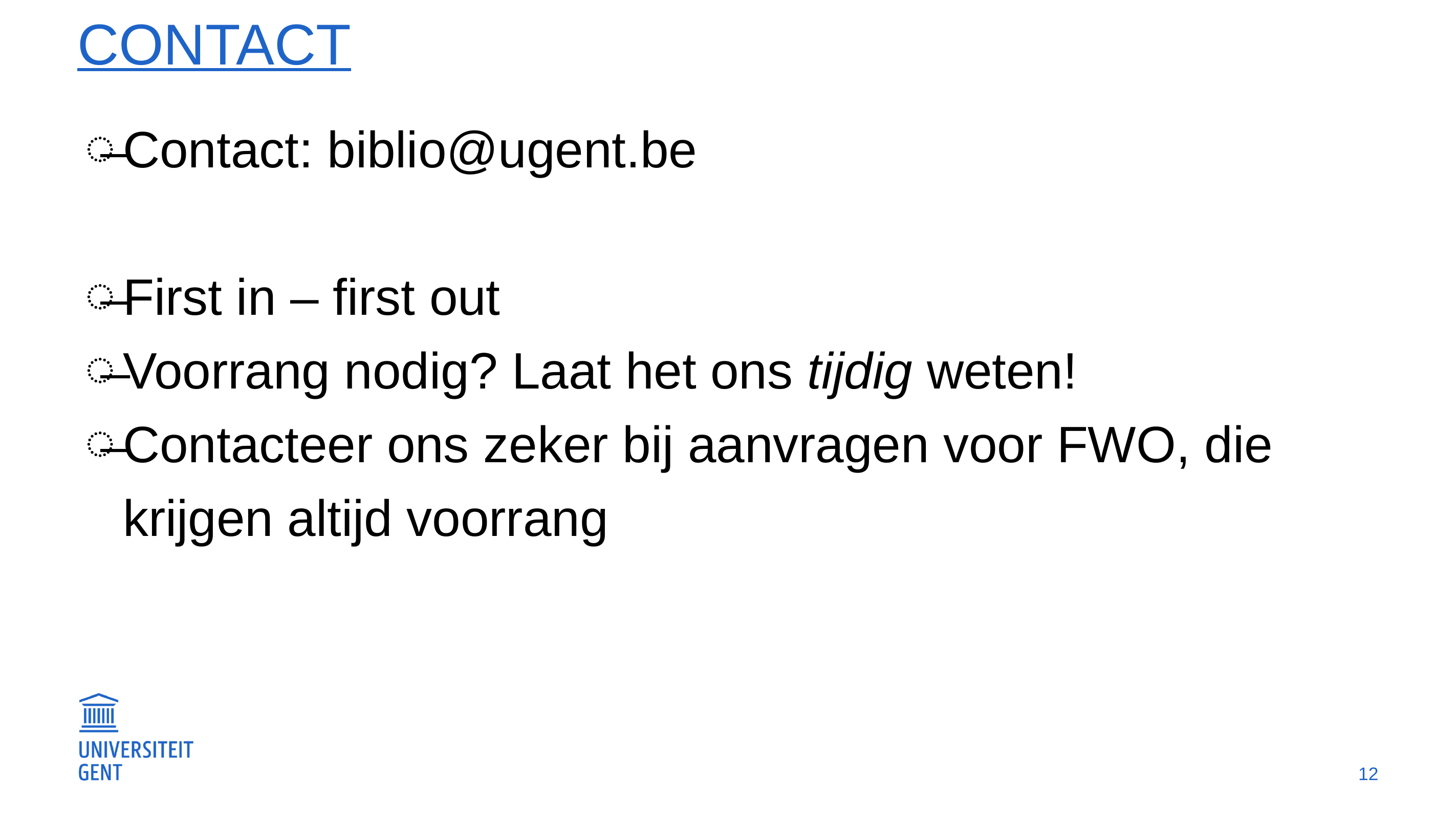

# contact
Contact: biblio@ugent.be

First in – first out
Voorrang nodig? Laat het ons tijdig weten!
Contacteer ons zeker bij aanvragen voor FWO, die krijgen altijd voorrang

12